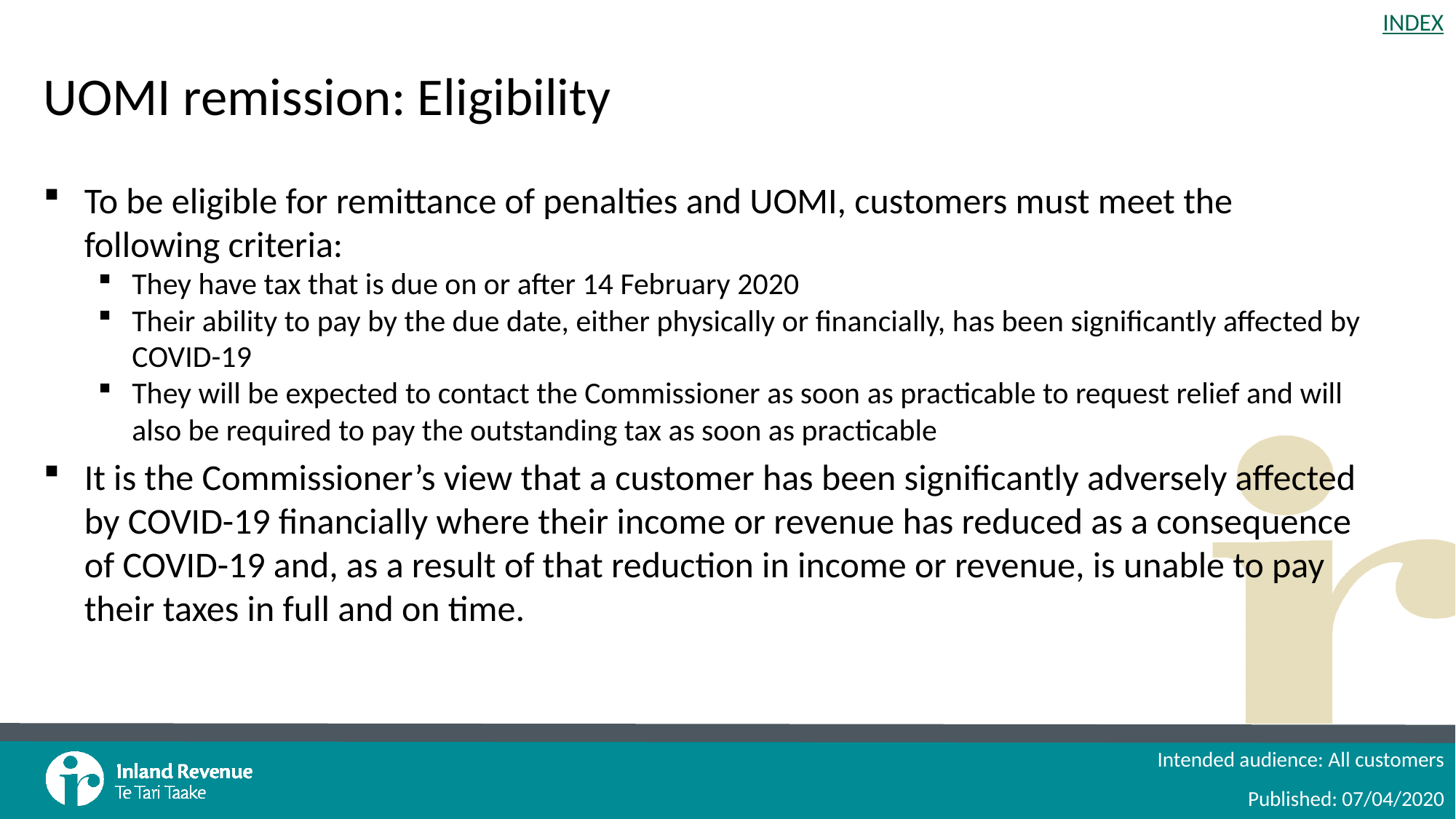

# UOMI remission: Eligibility
To be eligible for remittance of penalties and UOMI, customers must meet the following criteria:
They have tax that is due on or after 14 February 2020
Their ability to pay by the due date, either physically or financially, has been significantly affected by COVID-19
They will be expected to contact the Commissioner as soon as practicable to request relief and will also be required to pay the outstanding tax as soon as practicable
It is the Commissioner’s view that a customer has been significantly adversely affected by COVID-19 financially where their income or revenue has reduced as a consequence of COVID-19 and, as a result of that reduction in income or revenue, is unable to pay their taxes in full and on time.
Intended audience: All customers

Published: 07/04/2020